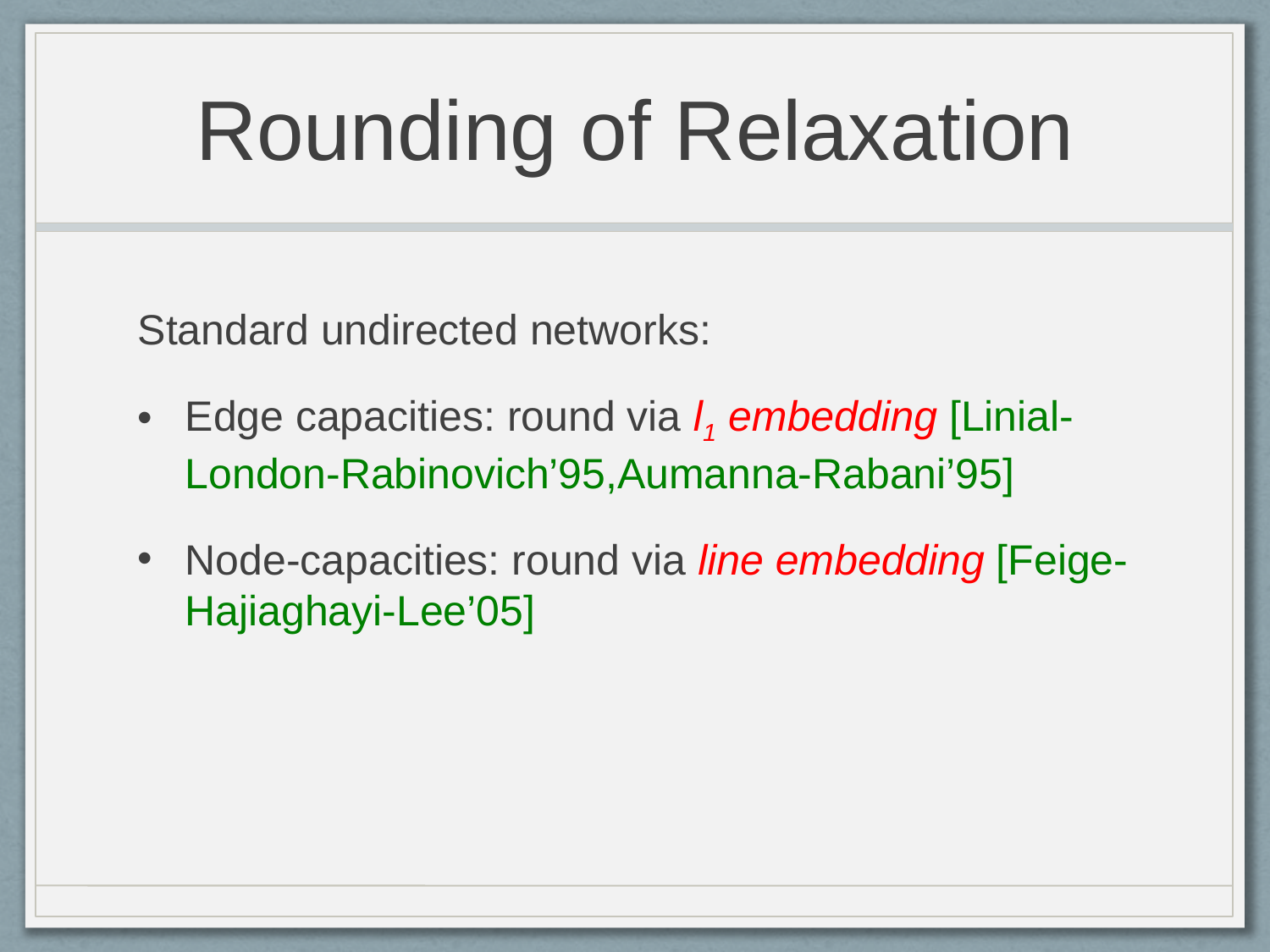

# Rounding of Relaxation
Standard undirected networks:
Edge capacities: round via l1 embedding [Linial-London-Rabinovich’95,Aumanna-Rabani’95]
Node-capacities: round via line embedding [Feige-Hajiaghayi-Lee’05]